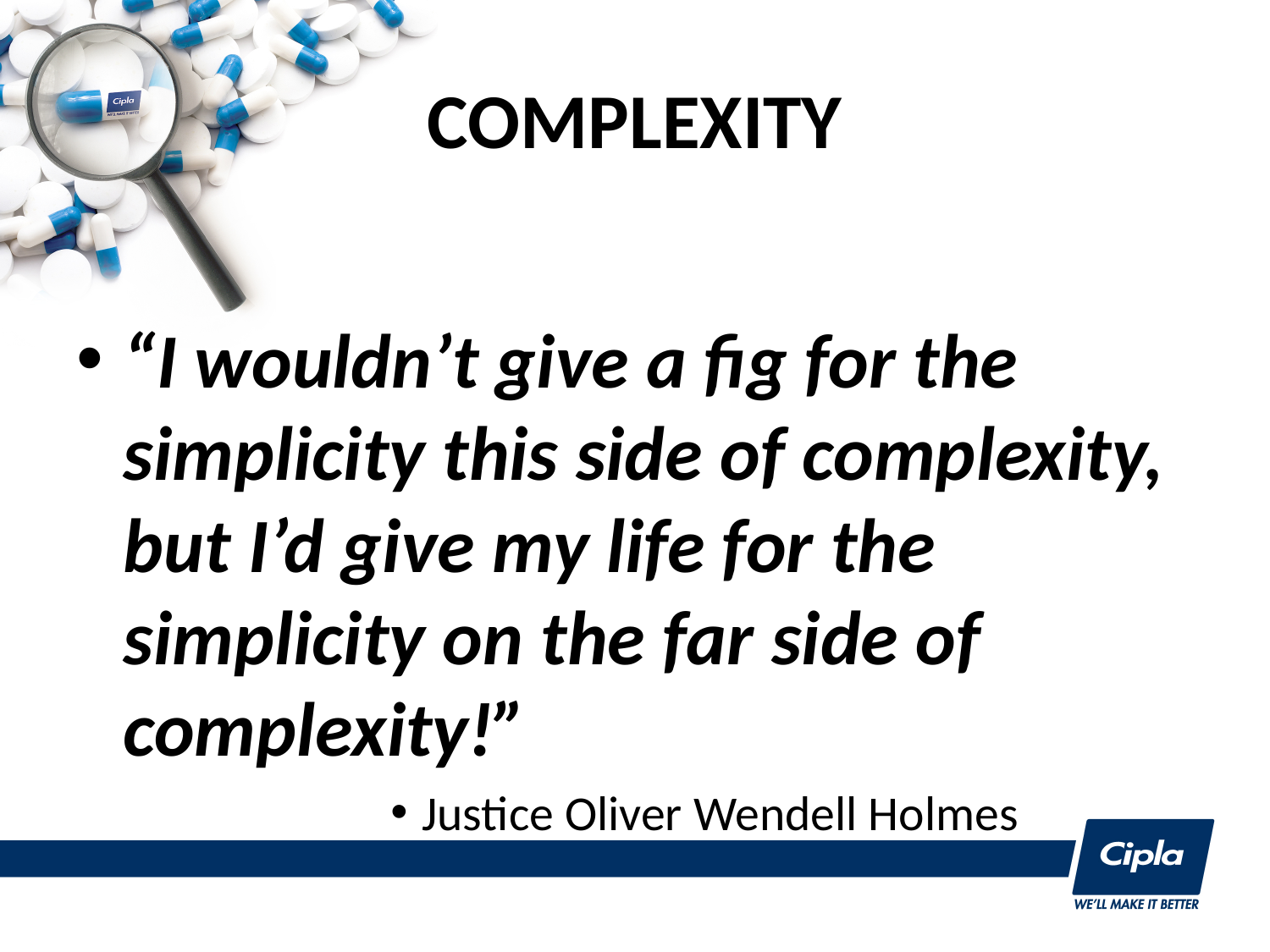

# COMPLEXITY

“I wouldn’t give a fig for the simplicity this side of complexity, but I’d give my life for the simplicity on the far side of complexity!”
Justice Oliver Wendell Holmes